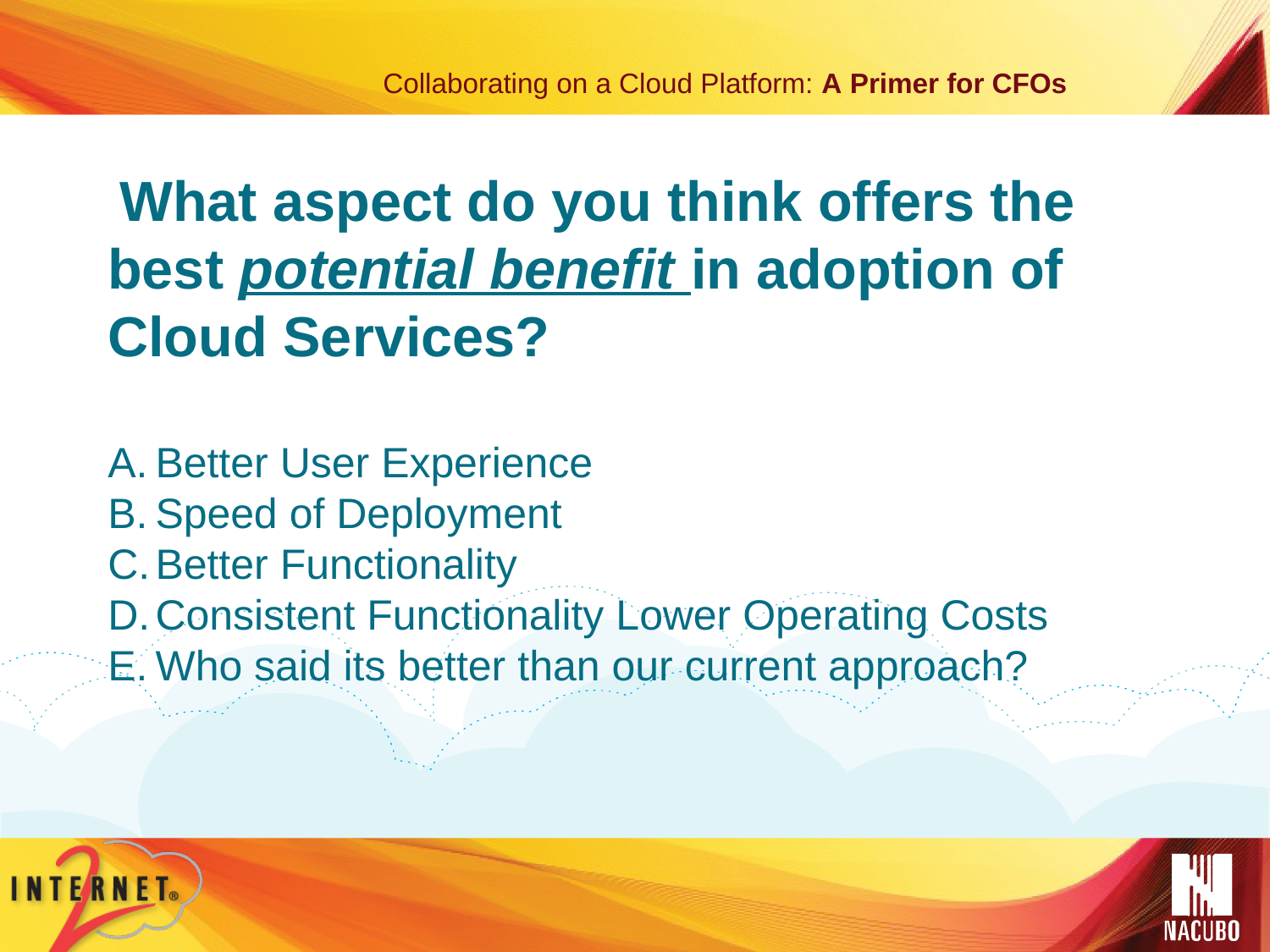

What aspect do you think offers the best potential benefit in adoption of Cloud Services?

Better User Experience
Speed of Deployment
Better Functionality
Consistent Functionality Lower Operating Costs
Who said its better than our current approach?